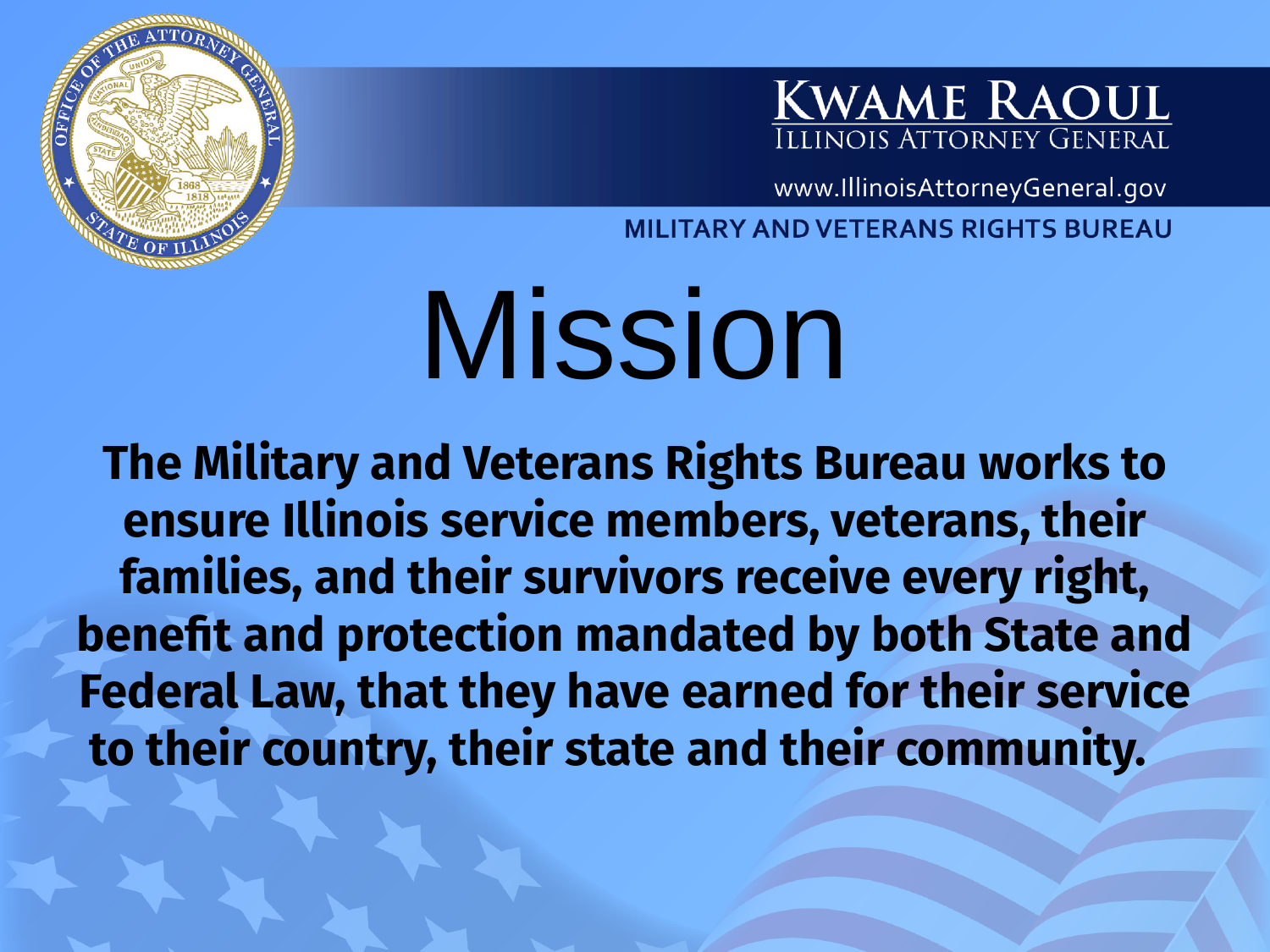

# Mission
The Military and Veterans Rights Bureau works to ensure Illinois service members, veterans, their families, and their survivors receive every right, benefit and protection mandated by both State and Federal Law, that they have earned for their service to their country, their state and their community.